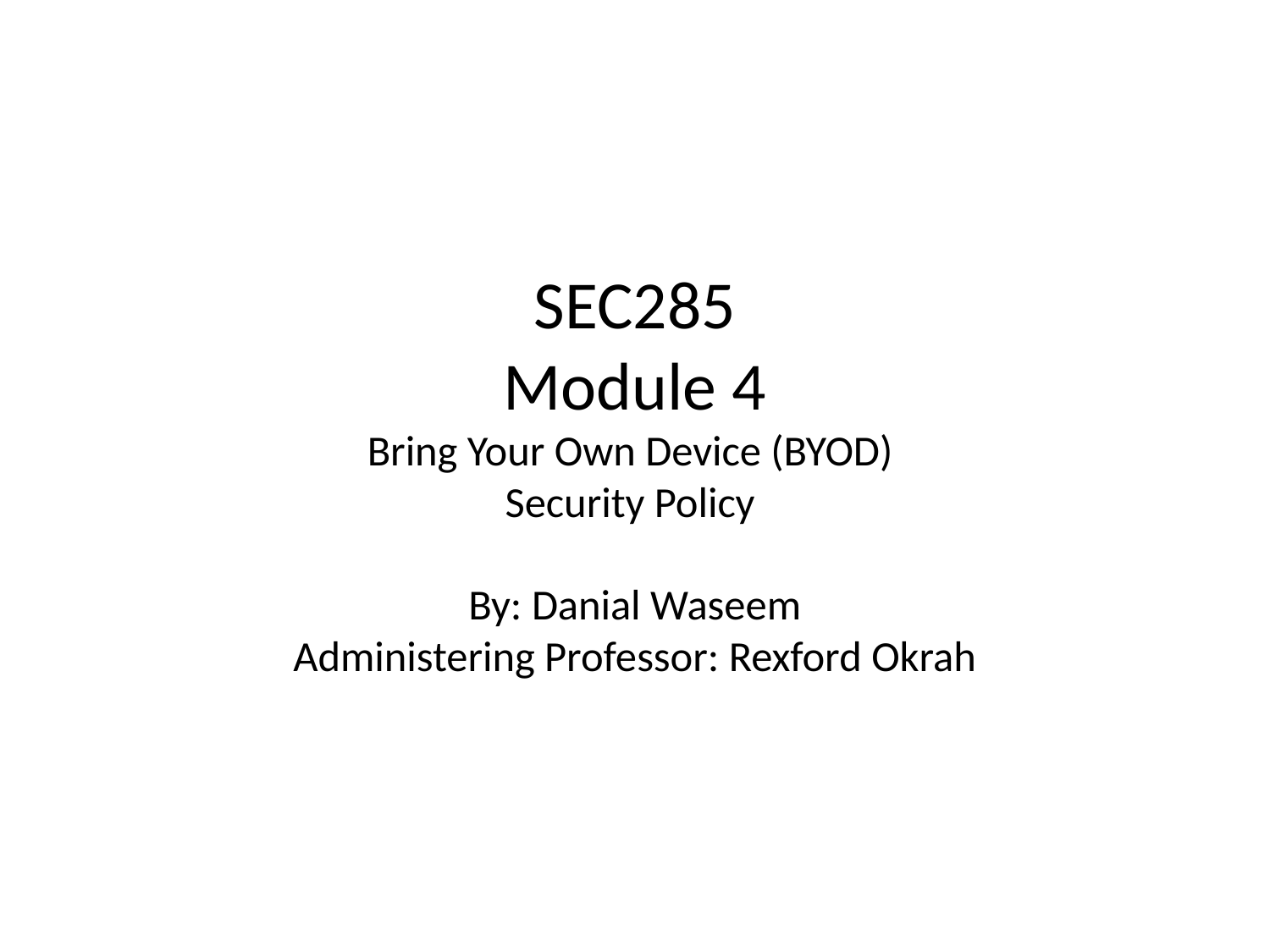

# SEC285 Module 4 Bring Your Own Device (BYOD) Security Policy By: Danial Waseem Administering Professor: Rexford Okrah